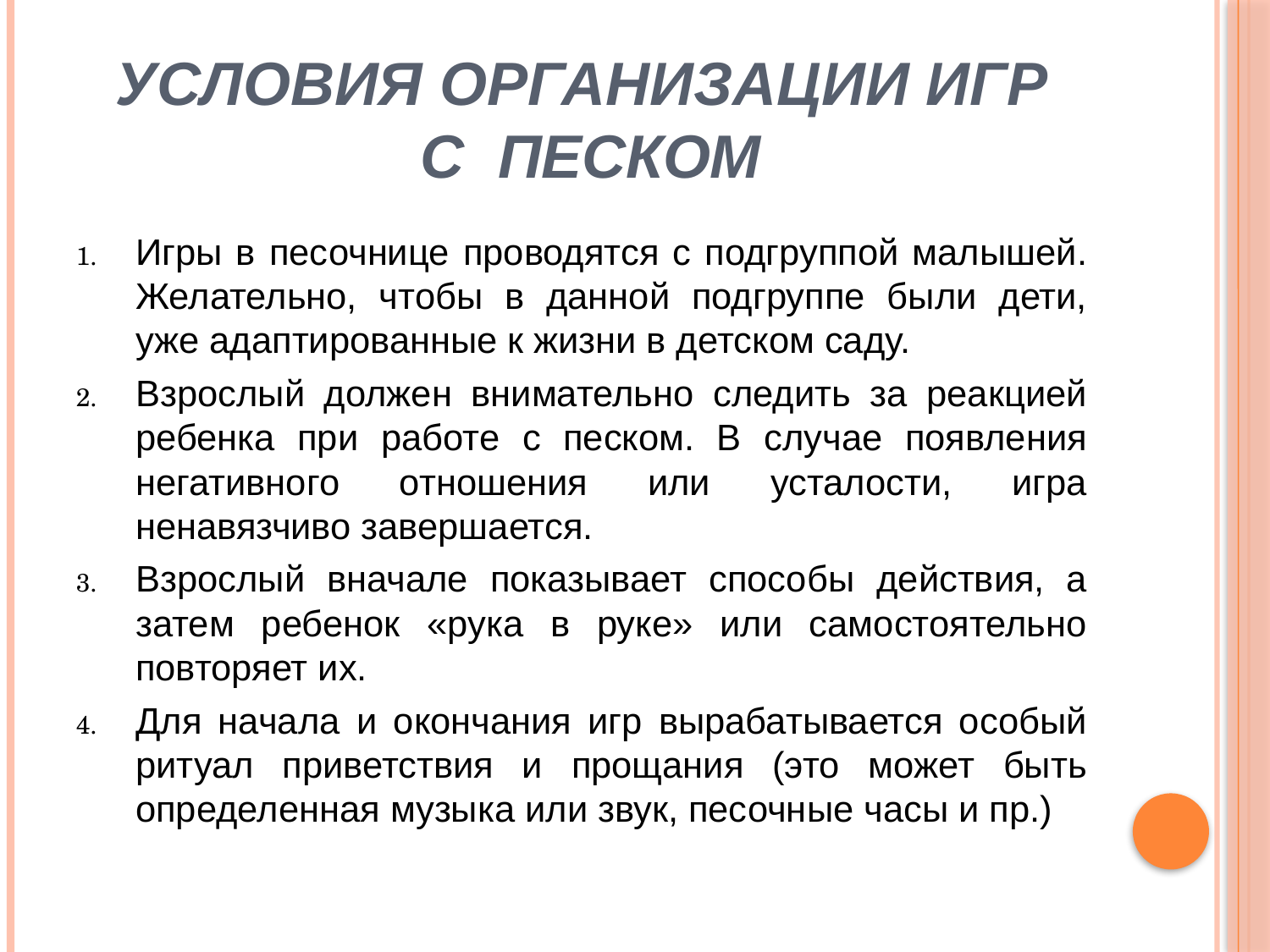

# Условия организации игр  с  песком
Игры в песочнице проводятся с подгруппой малышей. Желательно, чтобы в данной подгруппе были дети, уже адаптированные к жизни в детском саду.
Взрослый должен внимательно следить за реакцией ребенка при работе с песком. В случае появления негативного отношения или усталости, игра ненавязчиво завершается.
Взрослый вначале показывает способы действия, а затем ребенок «рука в руке» или самостоятельно повторяет их.
Для начала и окончания игр вырабатывается особый ритуал приветствия и прощания (это может быть определенная музыка или звук, песочные часы и пр.)